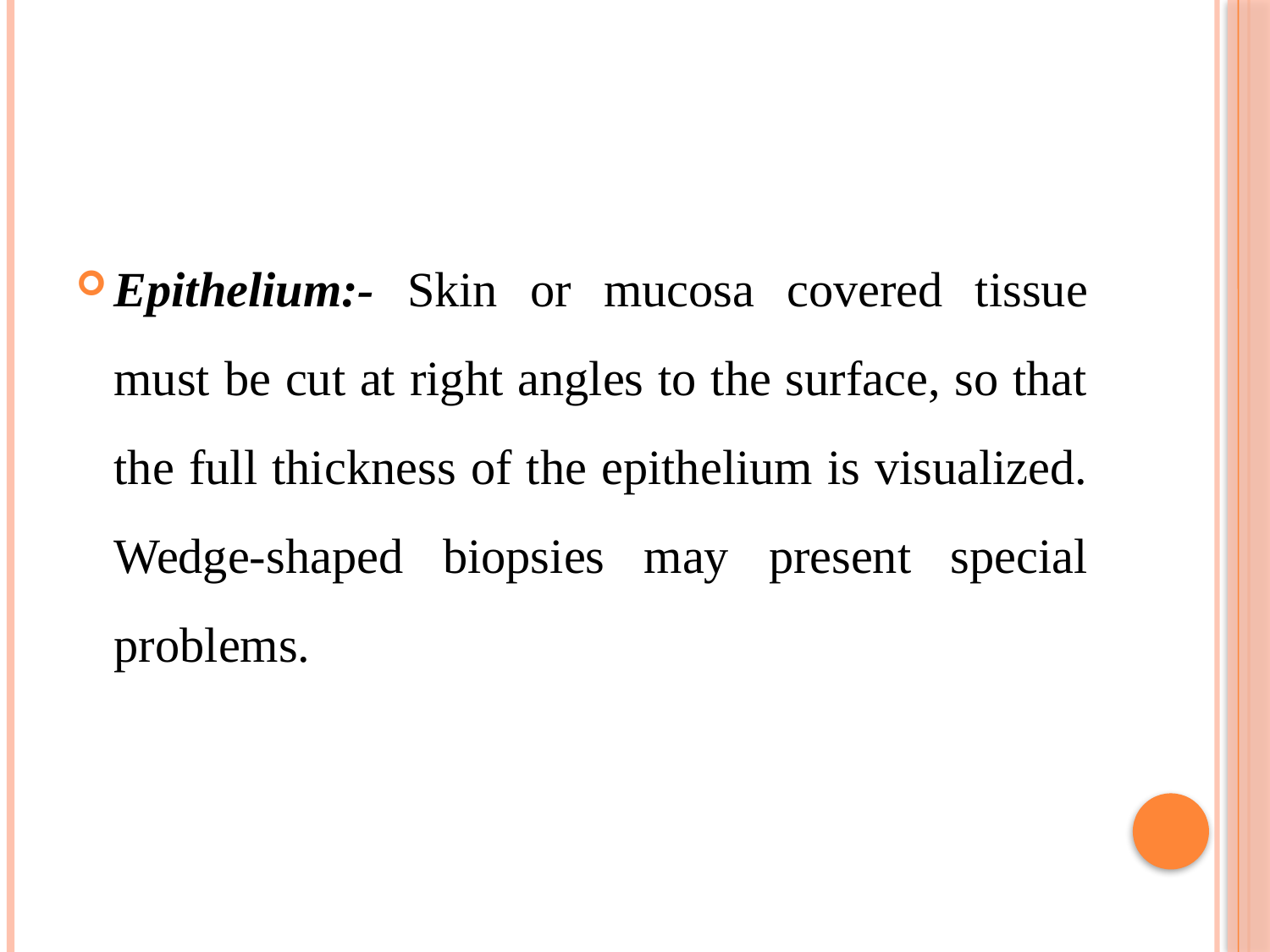

#
Epithelium:- Skin or mucosa covered tissue must be cut at right angles to the surface, so that the full thickness of the epithelium is visualized. Wedge-shaped biopsies may present special problems.